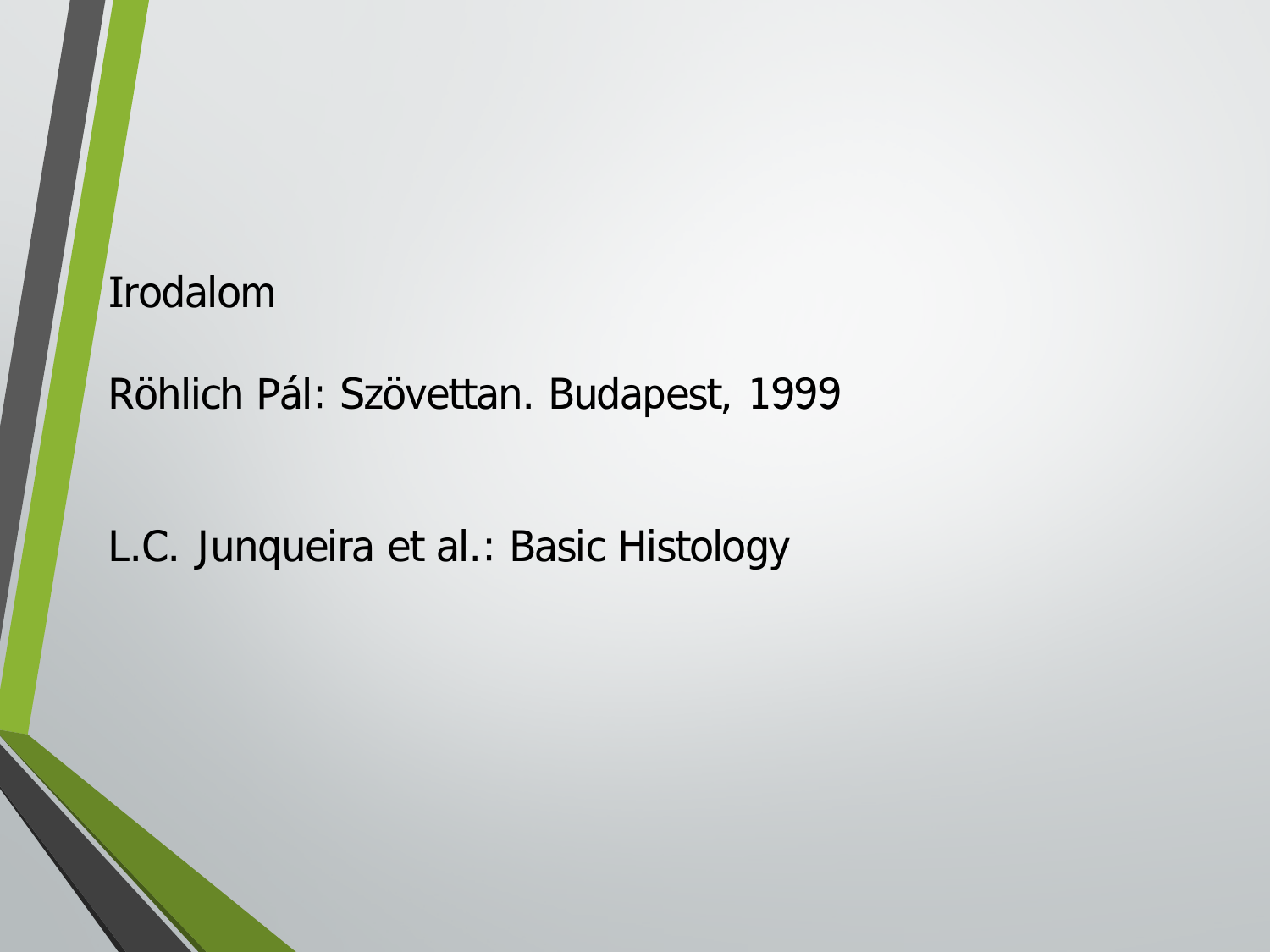

Irodalom

Röhlich Pál: Szövettan. Budapest, 1999

L.C. Junqueira et al.: Basic Histology